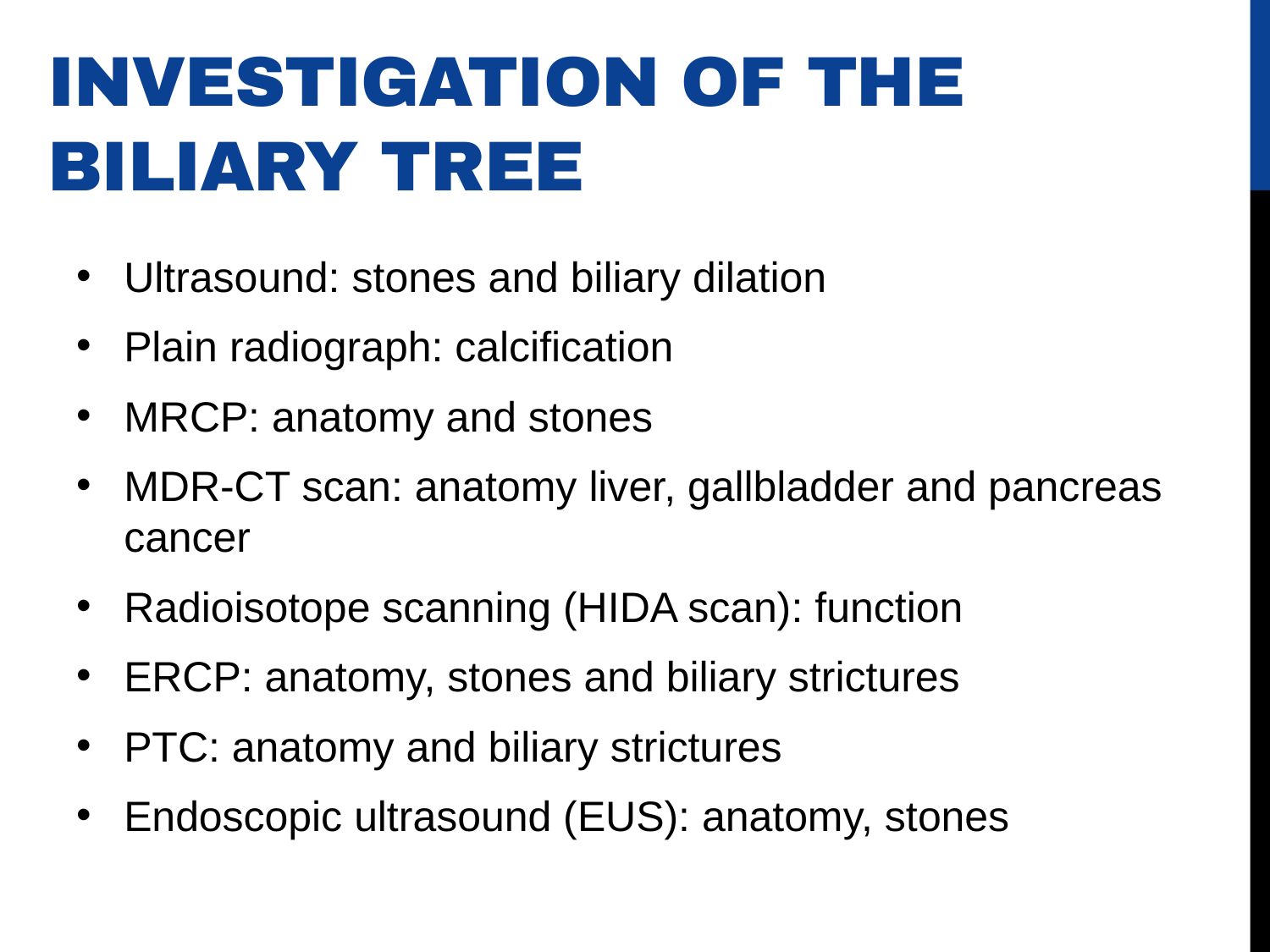

# Investigation of the biliary tree
Ultrasound: stones and biliary dilation
Plain radiograph: calcification
MRCP: anatomy and stones
MDR-CT scan: anatomy liver, gallbladder and pancreas cancer
Radioisotope scanning (HIDA scan): function
ERCP: anatomy, stones and biliary strictures
PTC: anatomy and biliary strictures
Endoscopic ultrasound (EUS): anatomy, stones